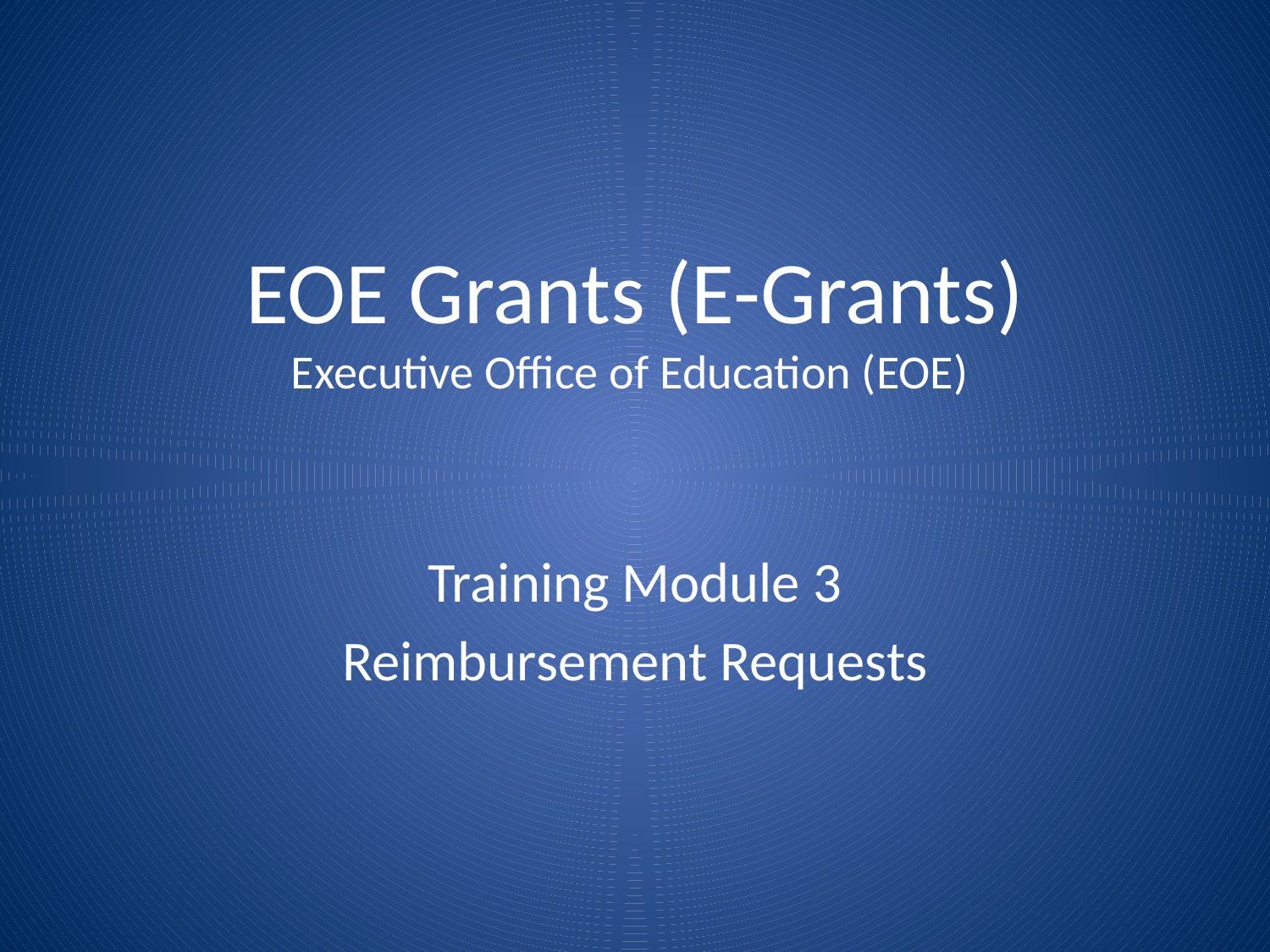

# EOE Grants (E-Grants) Executive Office of Education (EOE)
Training Module 3
Reimbursement Requests